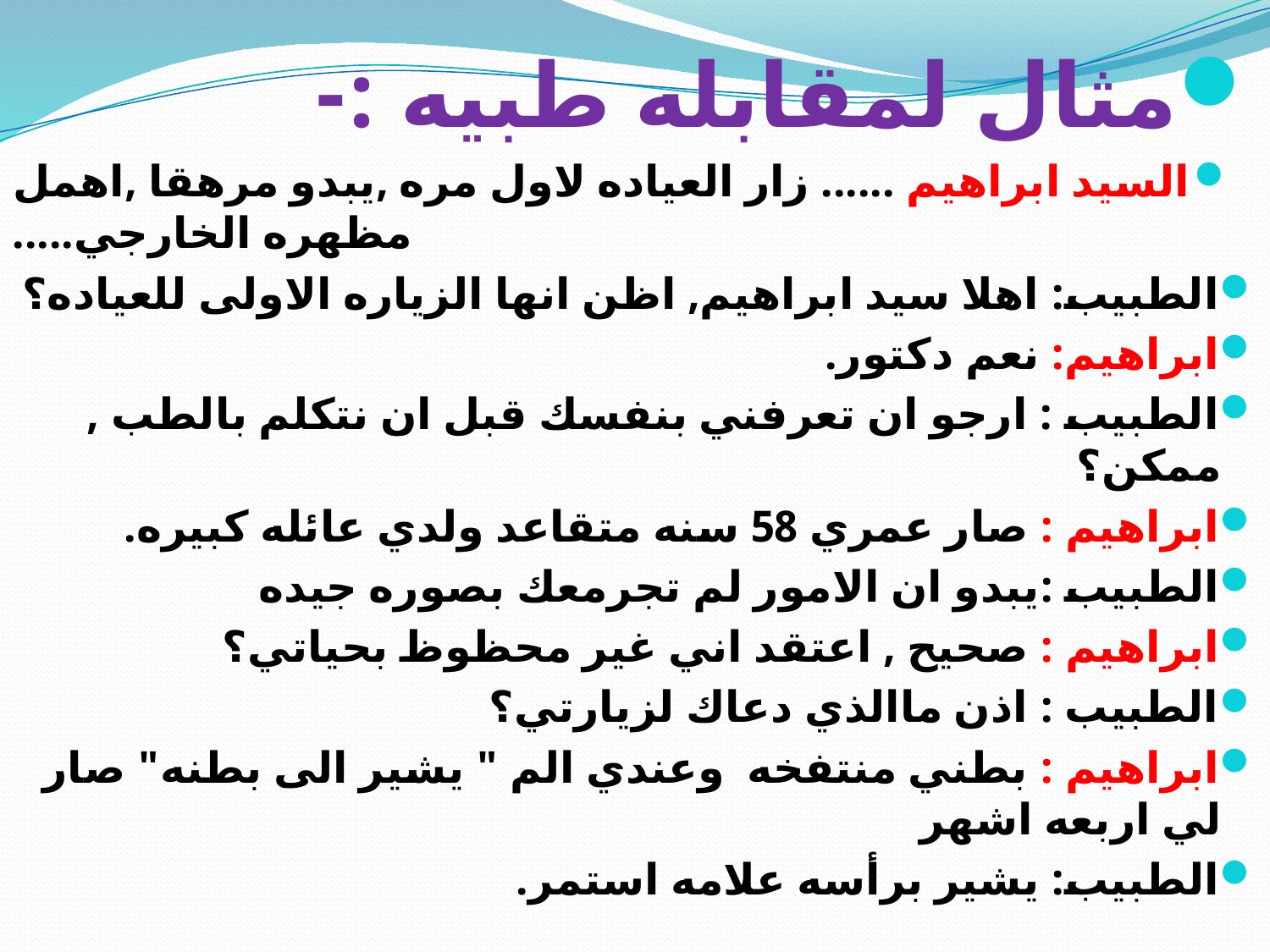

مثال لمقابله طبيه :-
السيد ابراهيم ...... زار العياده لاول مره ,يبدو مرهقا ,اهمل مظهره الخارجي.....
الطبيب: اهلا سيد ابراهيم, اظن انها الزياره الاولى للعياده؟
ابراهيم: نعم دكتور.
الطبيب : ارجو ان تعرفني بنفسك قبل ان نتكلم بالطب , ممكن؟
ابراهيم : صار عمري 58 سنه متقاعد ولدي عائله كبيره.
الطبيب :يبدو ان الامور لم تجرمعك بصوره جيده
ابراهيم : صحيح , اعتقد اني غير محظوظ بحياتي؟
الطبيب : اذن ماالذي دعاك لزيارتي؟
ابراهيم : بطني منتفخه  وعندي الم " يشير الى بطنه" صار لي اربعه اشهر
الطبيب: يشير برأسه علامه استمر.

#